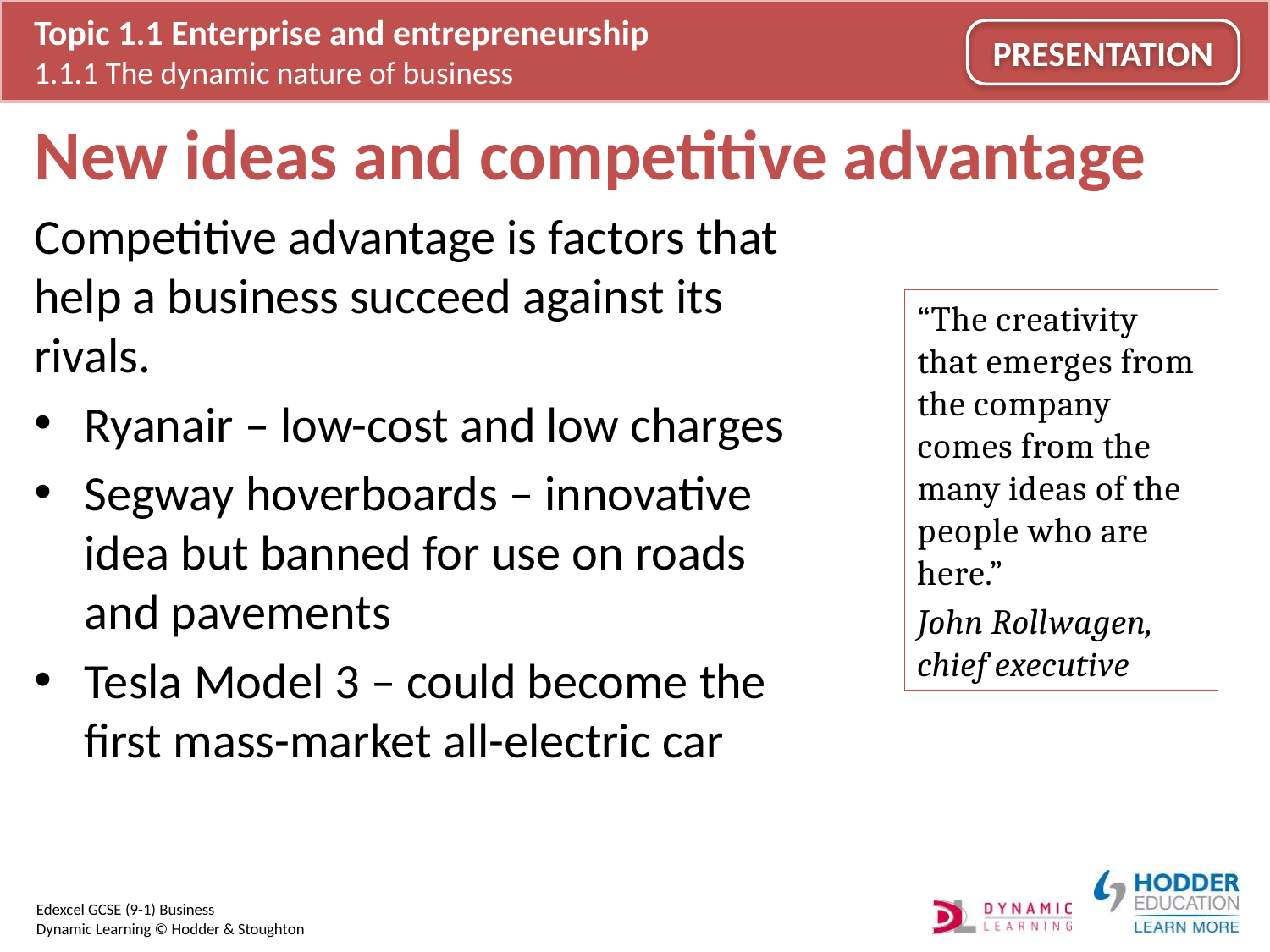

# New ideas and competitive advantage
Competitive advantage is factors that help a business succeed against its rivals.
Ryanair – low-cost and low charges
Segway hoverboards – innovative idea but banned for use on roads and pavements
Tesla Model 3 – could become the first mass-market all-electric car
“The creativity that emerges from the company comes from the many ideas of the people who are here.”
John Rollwagen, chief executive